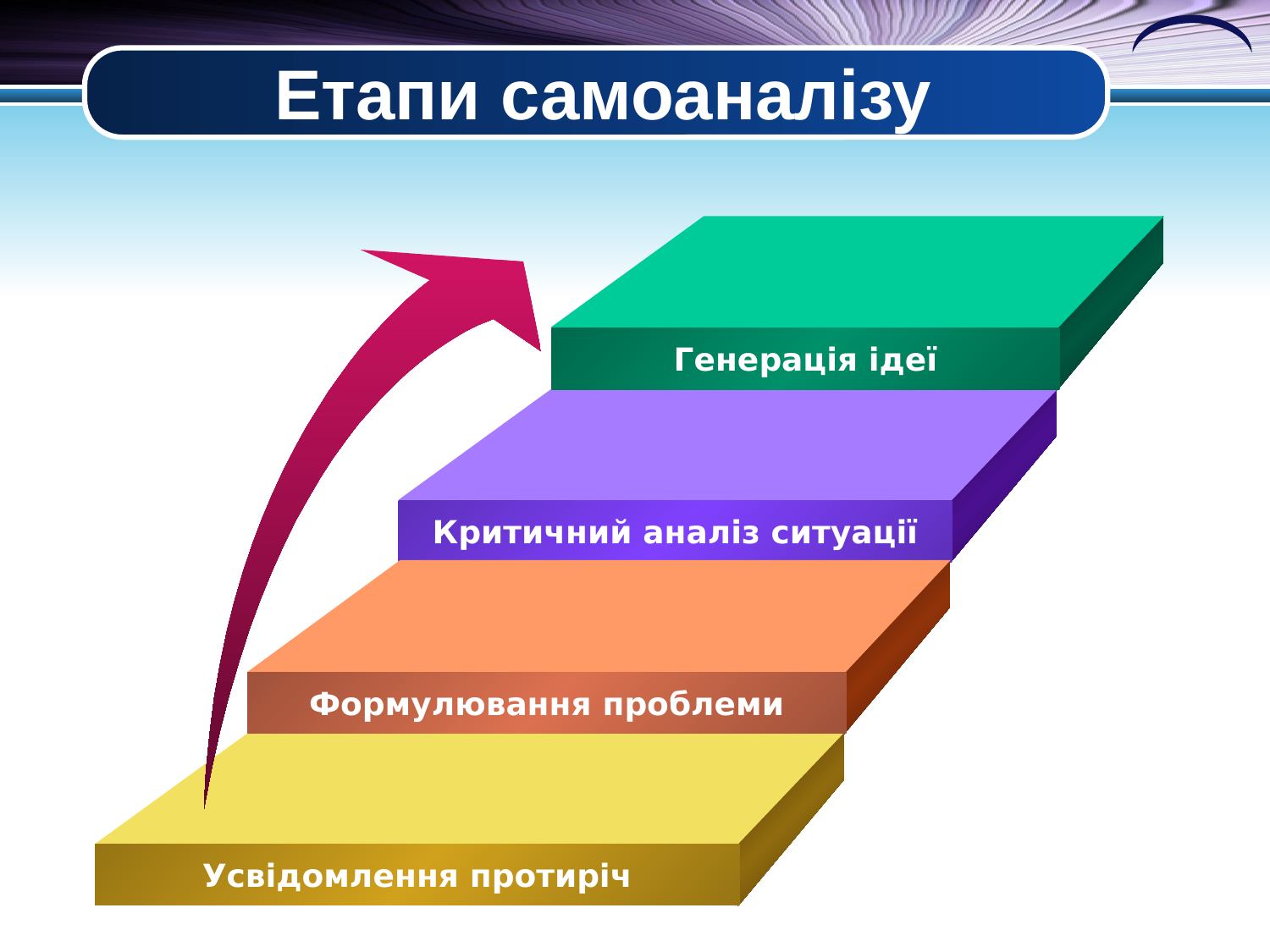

# Етапи самоаналізу

Генерація ідеї

Критичний аналіз ситуації

Формулювання проблеми

Усвідомлення протиріч